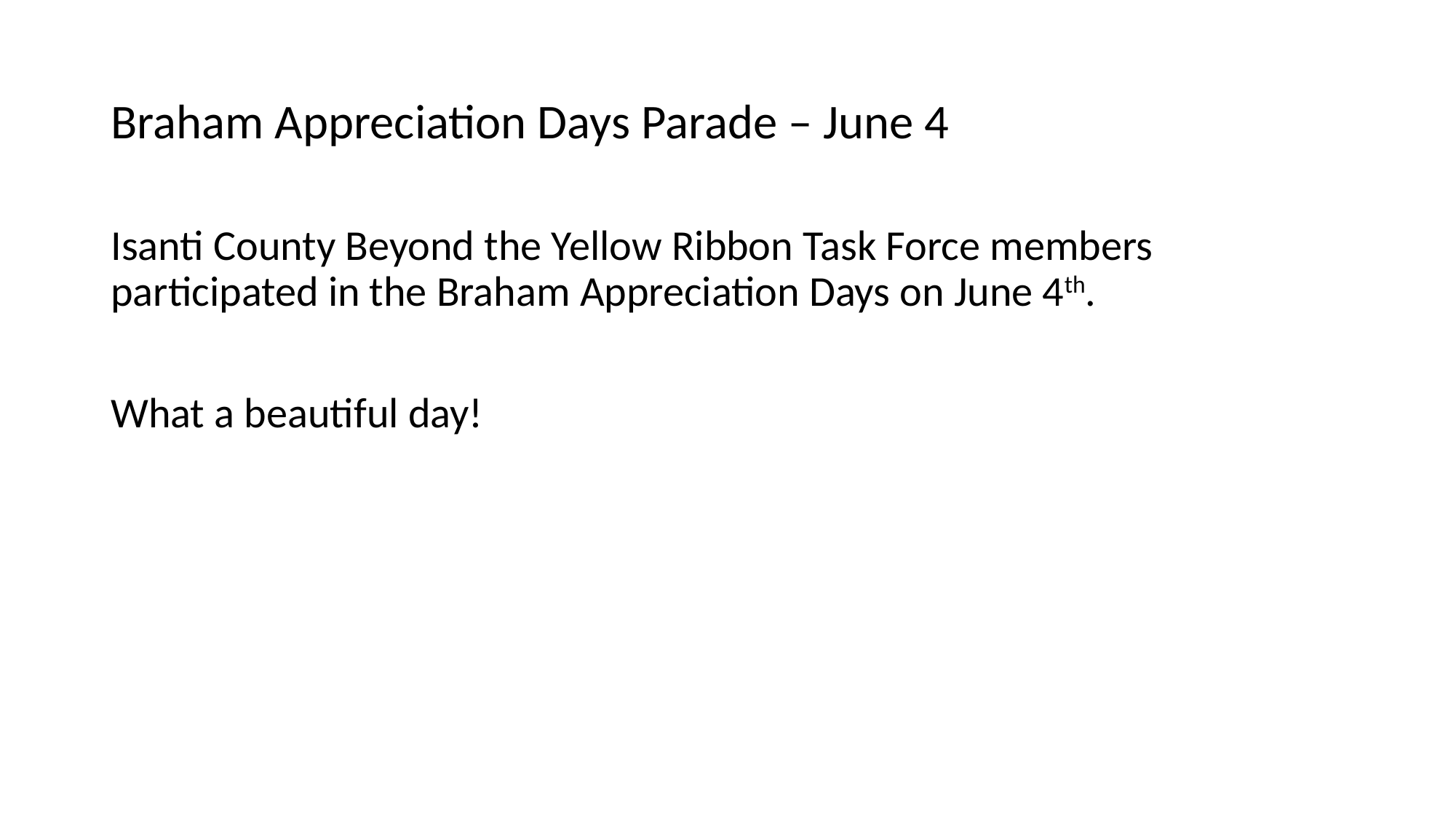

# Braham Appreciation Days Parade – June 4
Isanti County Beyond the Yellow Ribbon Task Force members participated in the Braham Appreciation Days on June 4th.

What a beautiful day!